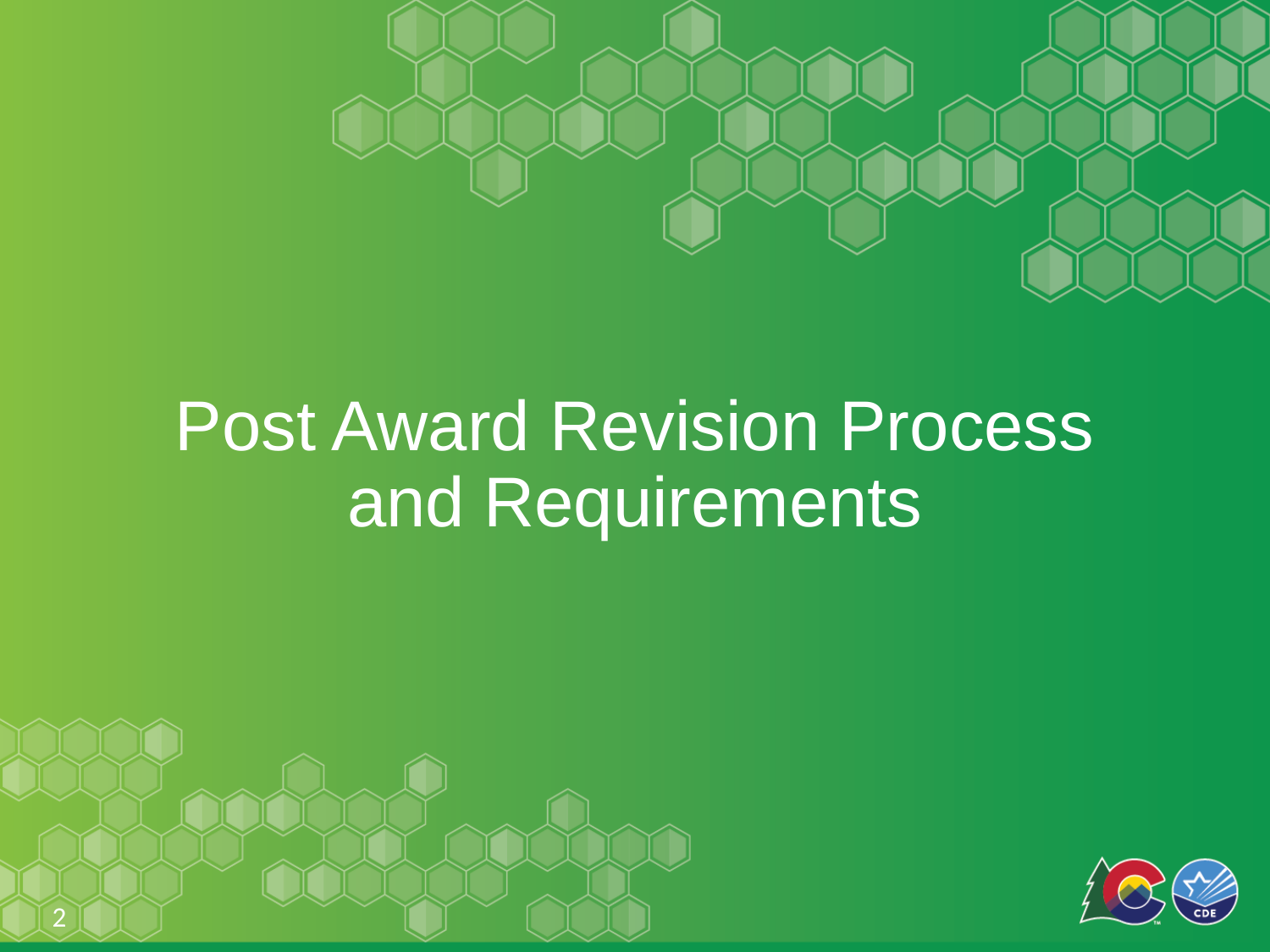

# Post Award Revision Process and Requirements
2